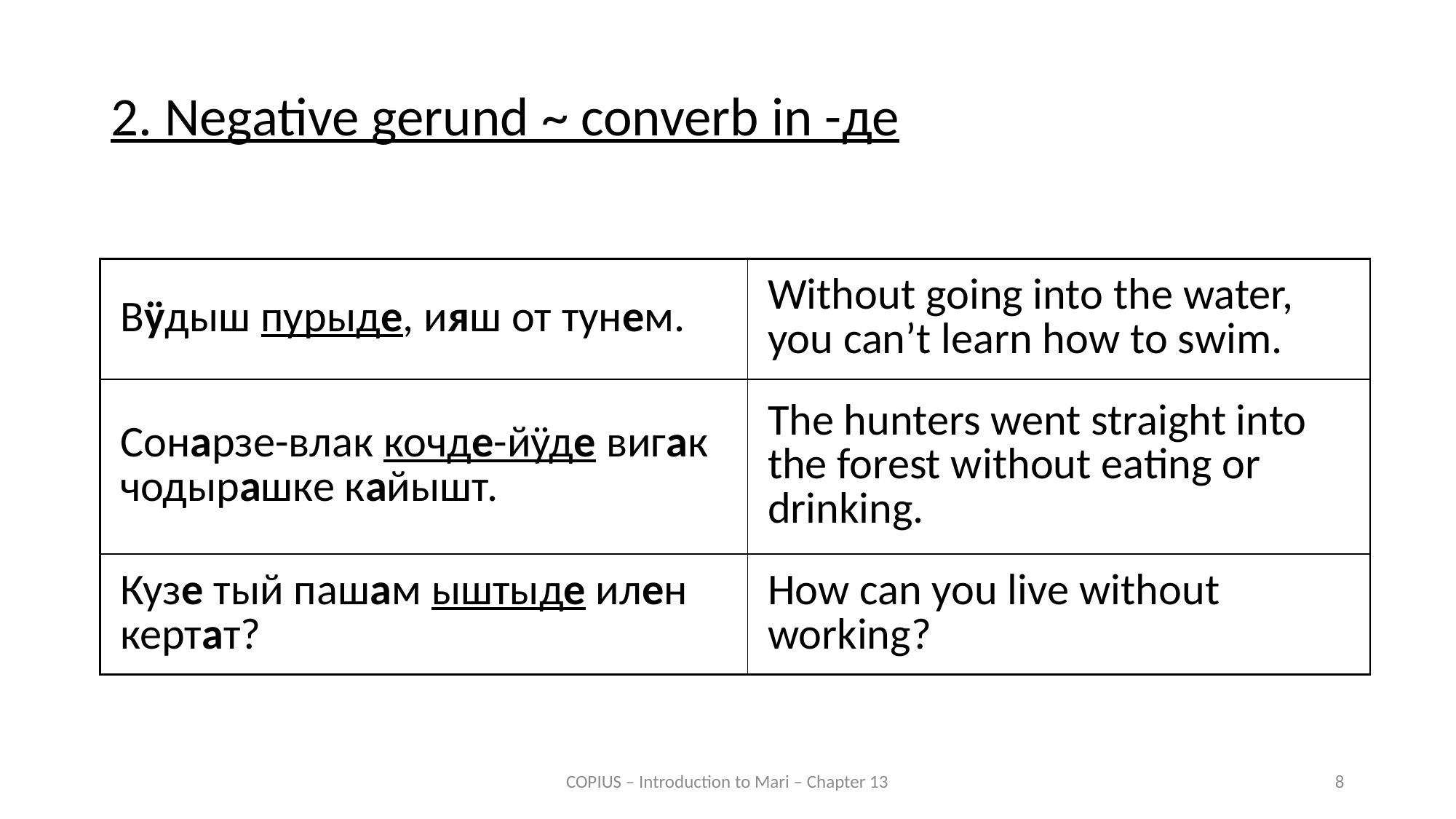

2. Negative gerund ~ converb in -де
| Вӱдыш пурыде, ияш от тунем. | Without going into the water, you can’t learn how to swim. |
| --- | --- |
| Сонарзе-влак кочде-йӱде вигак чодырашке кайышт. | The hunters went straight into the forest without eating or drinking. |
| Кузе тый пашам ыштыде илен кертат? | How can you live without working? |
COPIUS – Introduction to Mari – Chapter 13
8